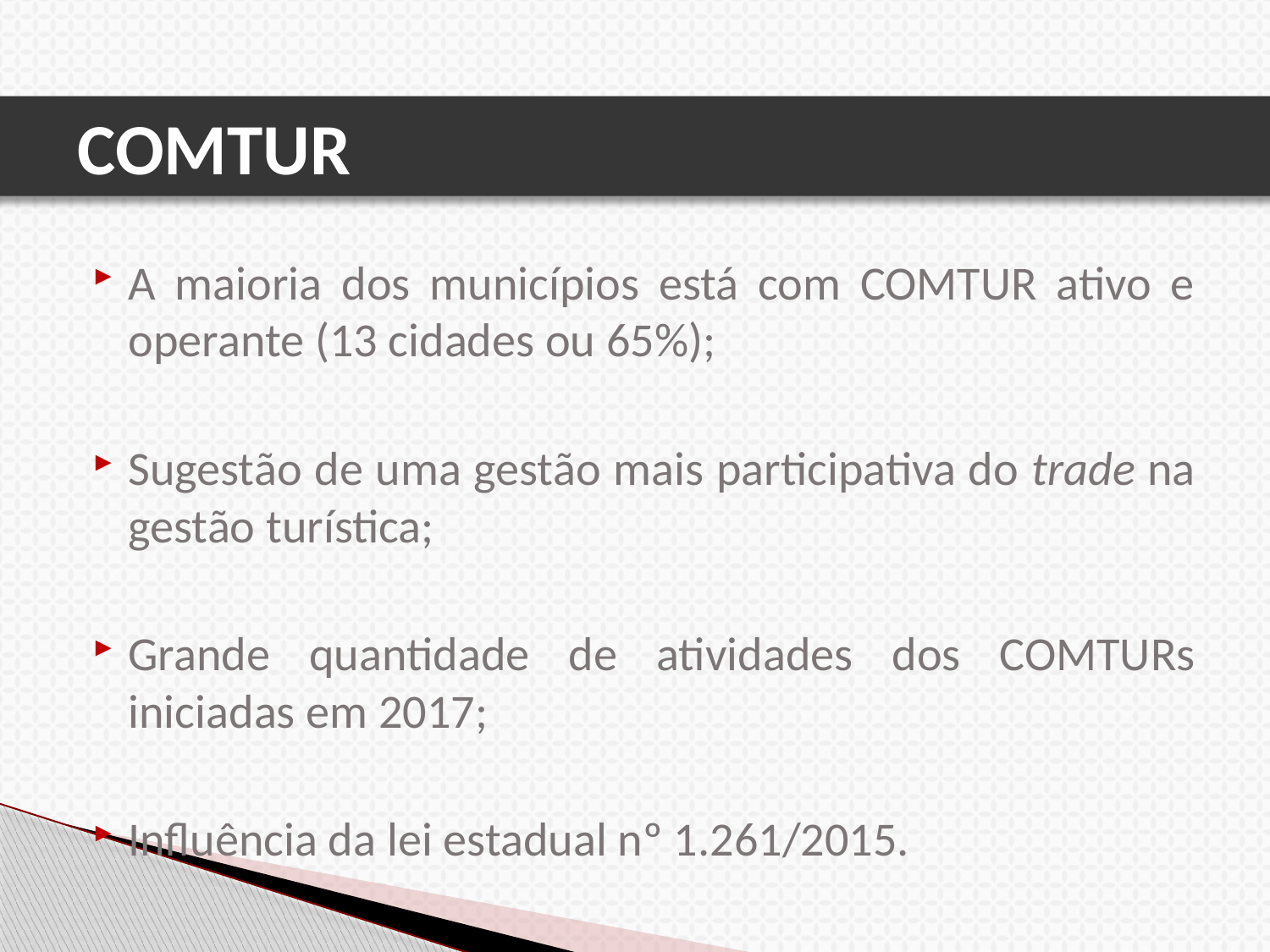

# COMTUR

A maioria dos municípios está com COMTUR ativo e operante (13 cidades ou 65%);

Sugestão de uma gestão mais participativa do trade na gestão turística;

Grande quantidade de atividades dos COMTURs iniciadas em 2017;

Influência da lei estadual nº 1.261/2015.